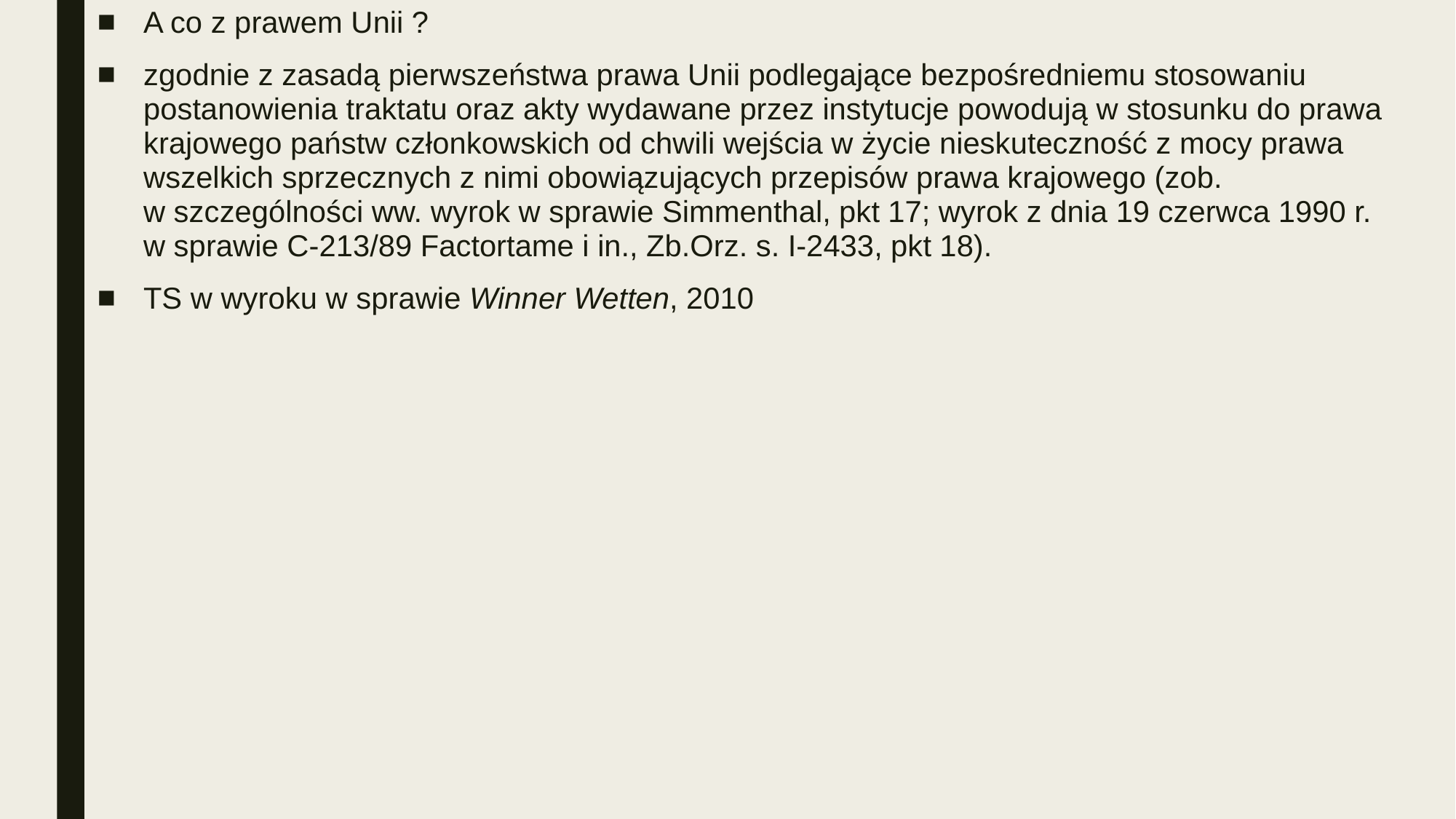

A co z prawem Unii ?
zgodnie z zasadą pierwszeństwa prawa Unii podlegające bezpośredniemu stosowaniu postanowienia traktatu oraz akty wydawane przez instytucje powodują w stosunku do prawa krajowego państw członkowskich od chwili wejścia w życie nieskuteczność z mocy prawa wszelkich sprzecznych z nimi obowiązujących przepisów prawa krajowego (zob. w szczególności ww. wyrok w sprawie Simmenthal, pkt 17; wyrok z dnia 19 czerwca 1990 r. w sprawie C‑213/89 Factortame i in., Zb.Orz. s. I‑2433, pkt 18).
TS w wyroku w sprawie Winner Wetten, 2010